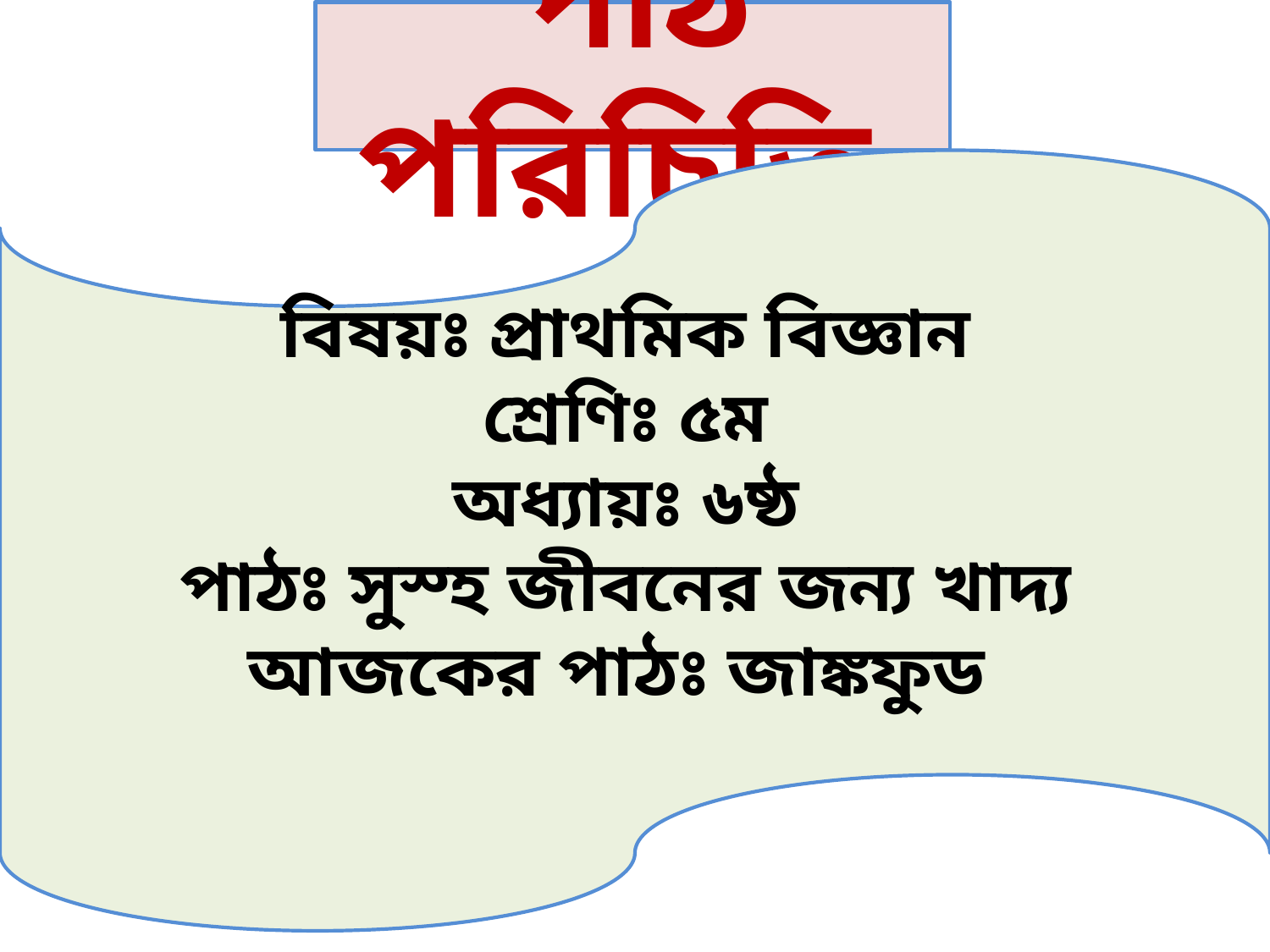

পাঠ পরিচিতি
বিষয়ঃ প্রাথমিক বিজ্ঞান
শ্রেণিঃ ৫ম
অধ্যায়ঃ ৬ষ্ঠ
পাঠঃ সুস্হ জীবনের জন্য খাদ্য
আজকের পাঠঃ জাঙ্কফুড